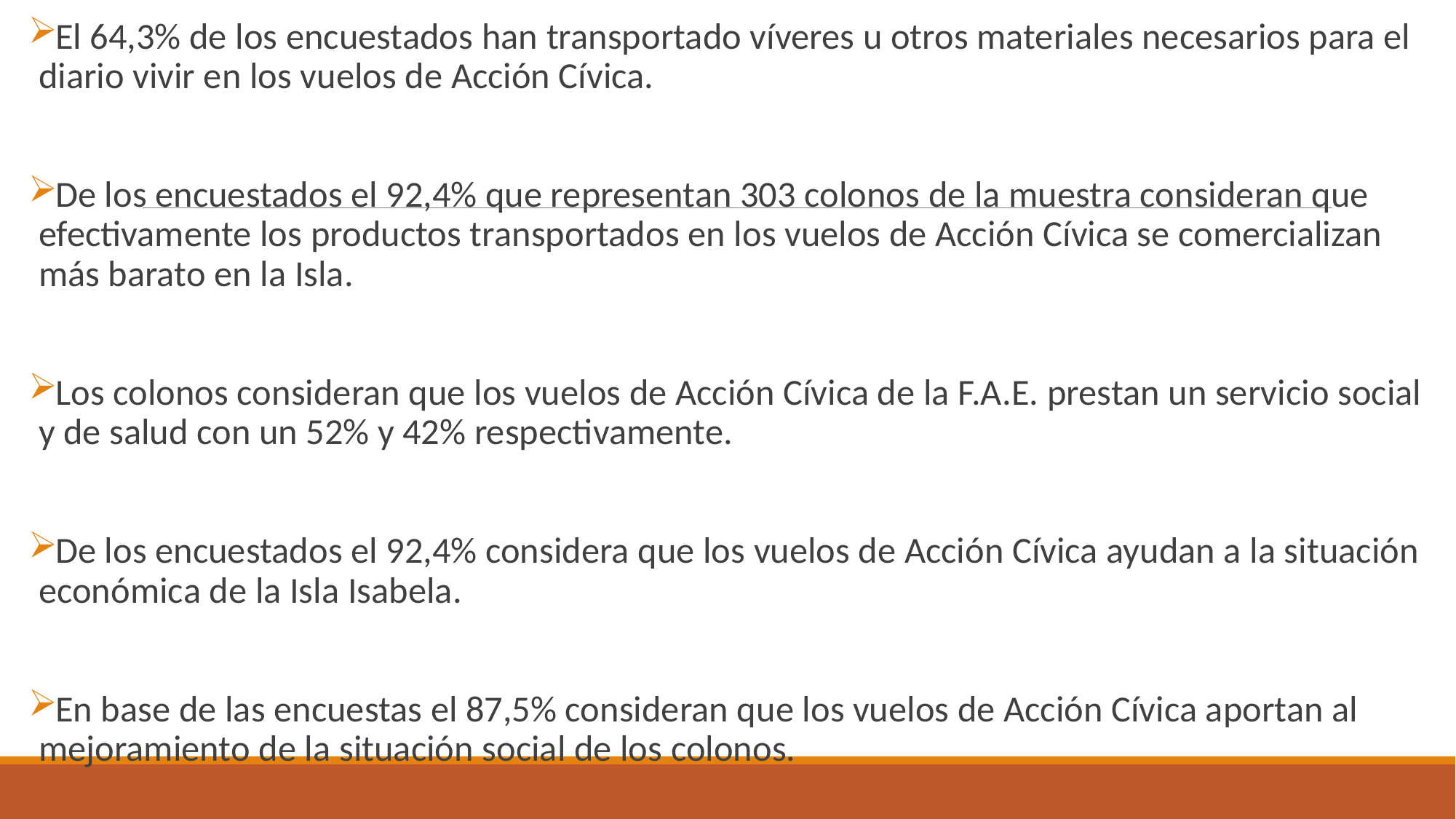

El 64,3% de los encuestados han transportado víveres u otros materiales necesarios para el diario vivir en los vuelos de Acción Cívica.

De los encuestados el 92,4% que representan 303 colonos de la muestra consideran que efectivamente los productos transportados en los vuelos de Acción Cívica se comercializan más barato en la Isla.

Los colonos consideran que los vuelos de Acción Cívica de la F.A.E. prestan un servicio social y de salud con un 52% y 42% respectivamente.

De los encuestados el 92,4% considera que los vuelos de Acción Cívica ayudan a la situación económica de la Isla Isabela.

En base de las encuestas el 87,5% consideran que los vuelos de Acción Cívica aportan al mejoramiento de la situación social de los colonos.